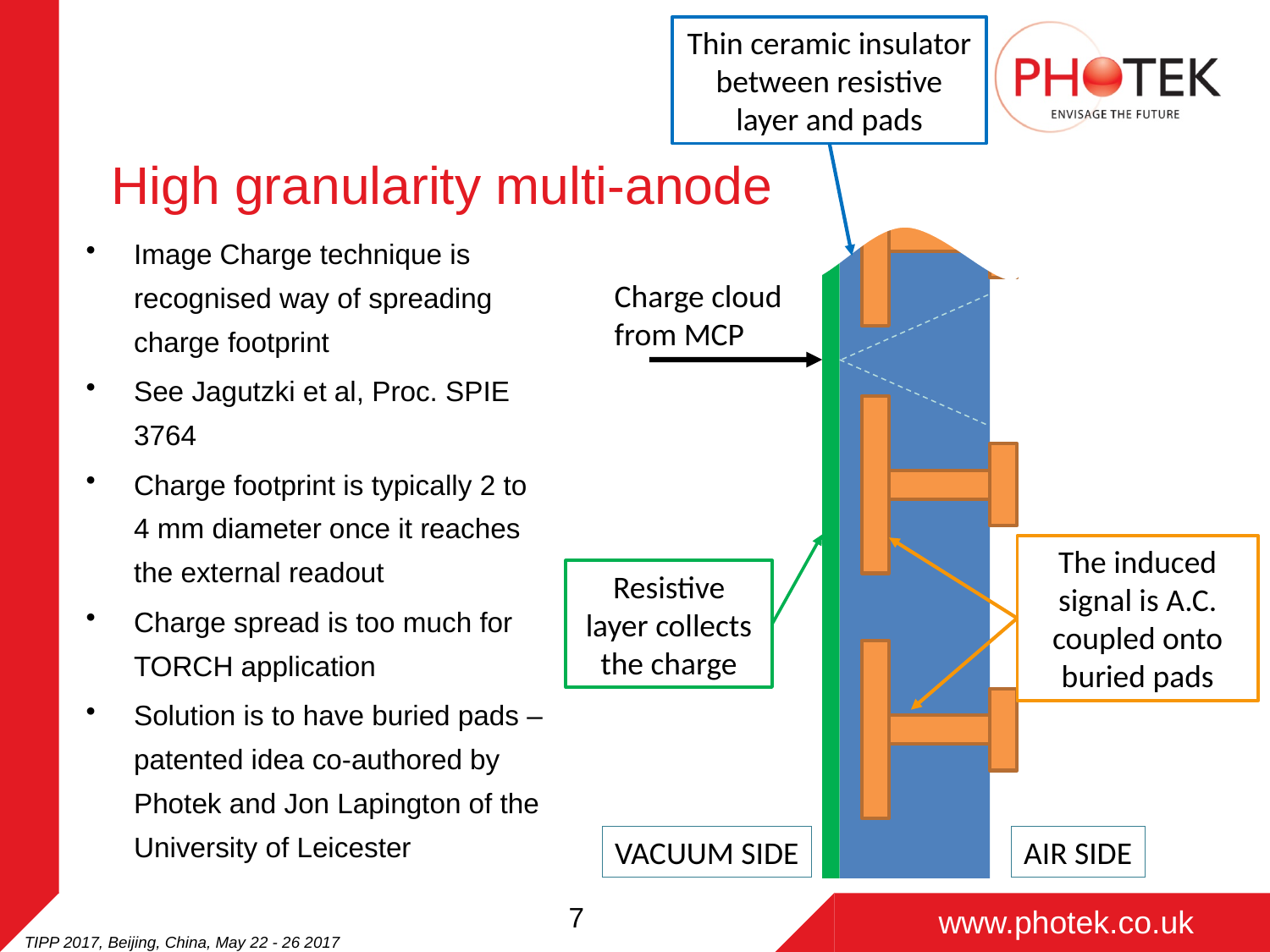

Thin ceramic insulator between resistive layer and pads

# High granularity multi-anode

Image Charge technique is recognised way of spreading charge footprint
See Jagutzki et al, Proc. SPIE 3764
Charge footprint is typically 2 to 4 mm diameter once it reaches the external readout
Charge spread is too much for TORCH application
Solution is to have buried pads – patented idea co-authored by Photek and Jon Lapington of the University of Leicester

Charge cloud from MCP

The induced signal is A.C. coupled onto buried pads
Resistive layer collects the charge

VACUUM SIDE
AIR SIDE
TIPP 2017, Beijing, China, May 22 - 26 2017